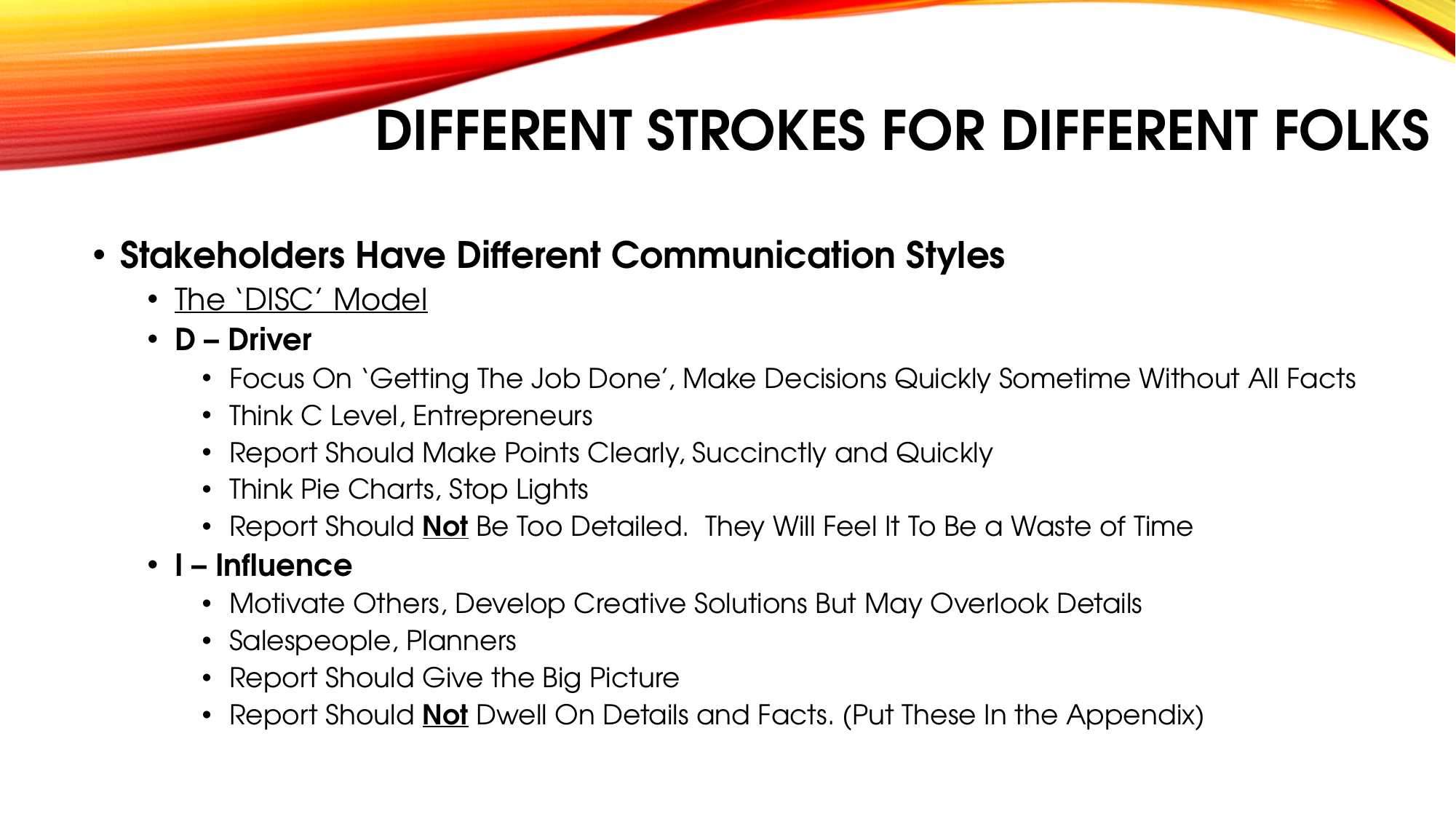

# Different Strokes For Different Folks
Stakeholders Have Different Communication Styles
The ‘DISC’ Model
D – Driver
Focus On ‘Getting The Job Done’, Make Decisions Quickly Sometime Without All Facts
Think C Level, Entrepreneurs
Report Should Make Points Clearly, Succinctly and Quickly
Think Pie Charts, Stop Lights
Report Should Not Be Too Detailed.  They Will Feel It To Be a Waste of Time
I – Influence
Motivate Others, Develop Creative Solutions But May Overlook Details
Salespeople, Planners
Report Should Give the Big Picture
Report Should Not Dwell On Details and Facts. (Put These In the Appendix)